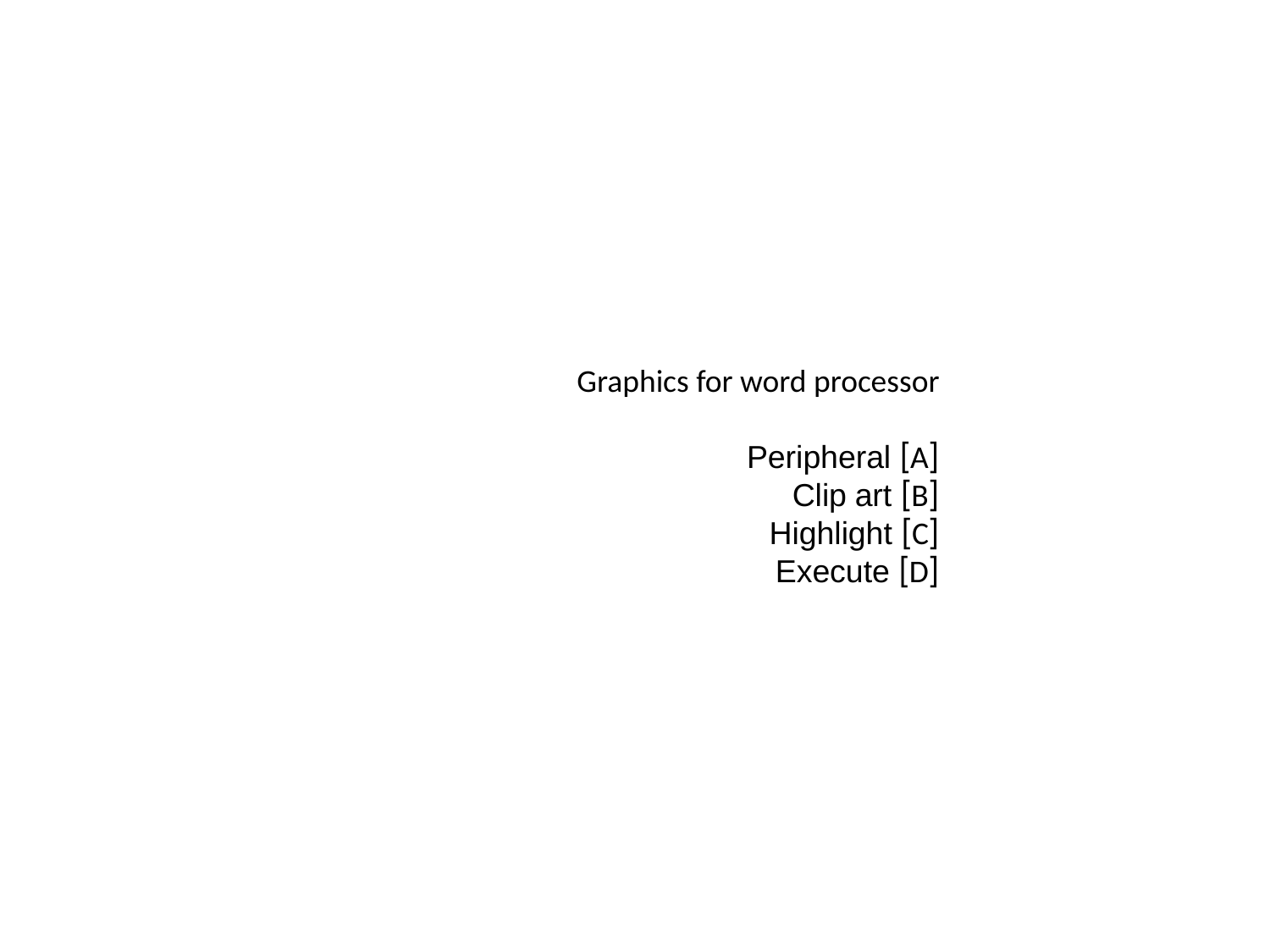

Graphics for word processor

[A] Peripheral
[B] Clip art
[C] Highlight
[D] Execute